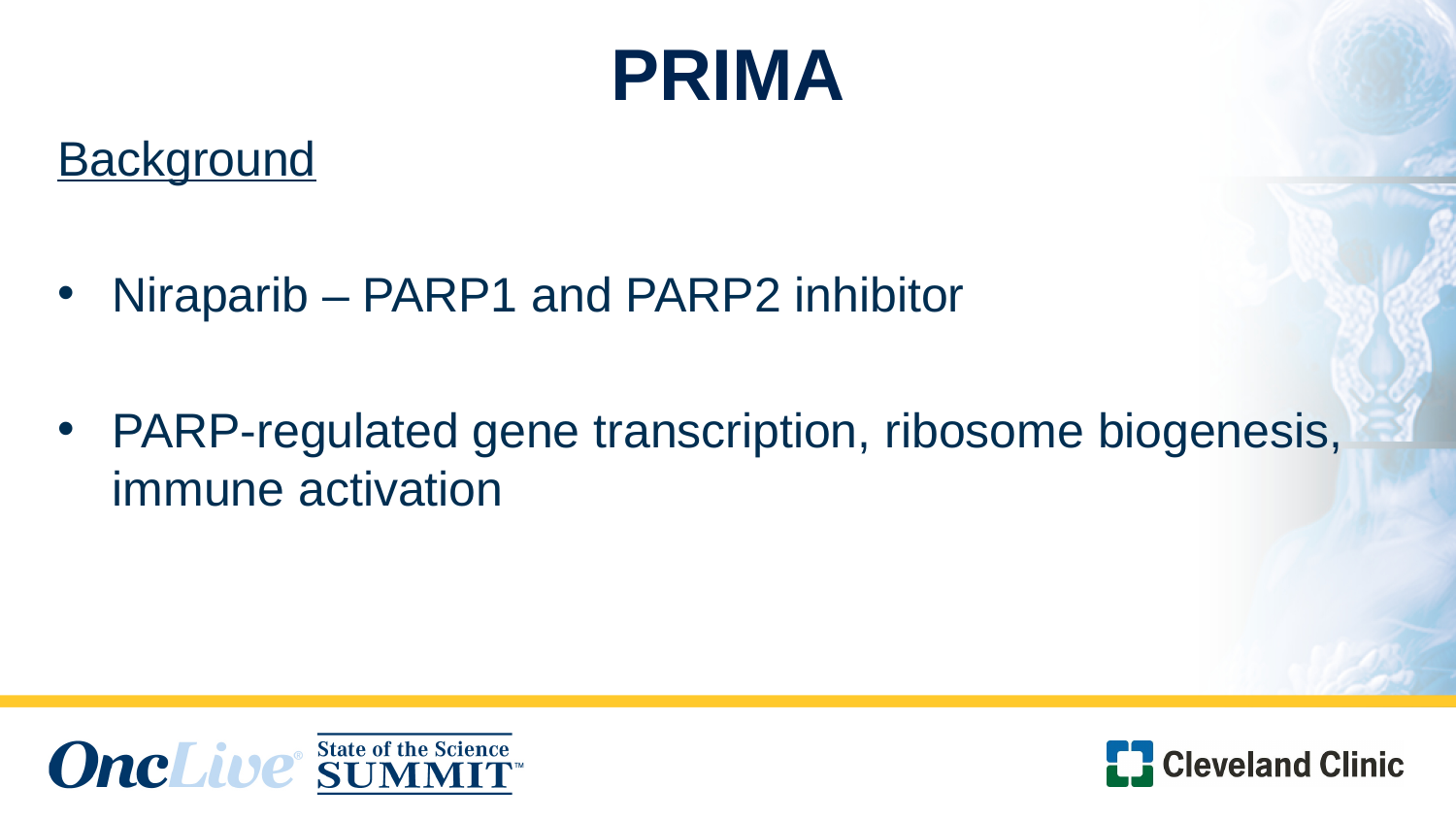

# PRIMA
Background

Niraparib – PARP1 and PARP2 inhibitor

PARP-regulated gene transcription, ribosome biogenesis, immune activation